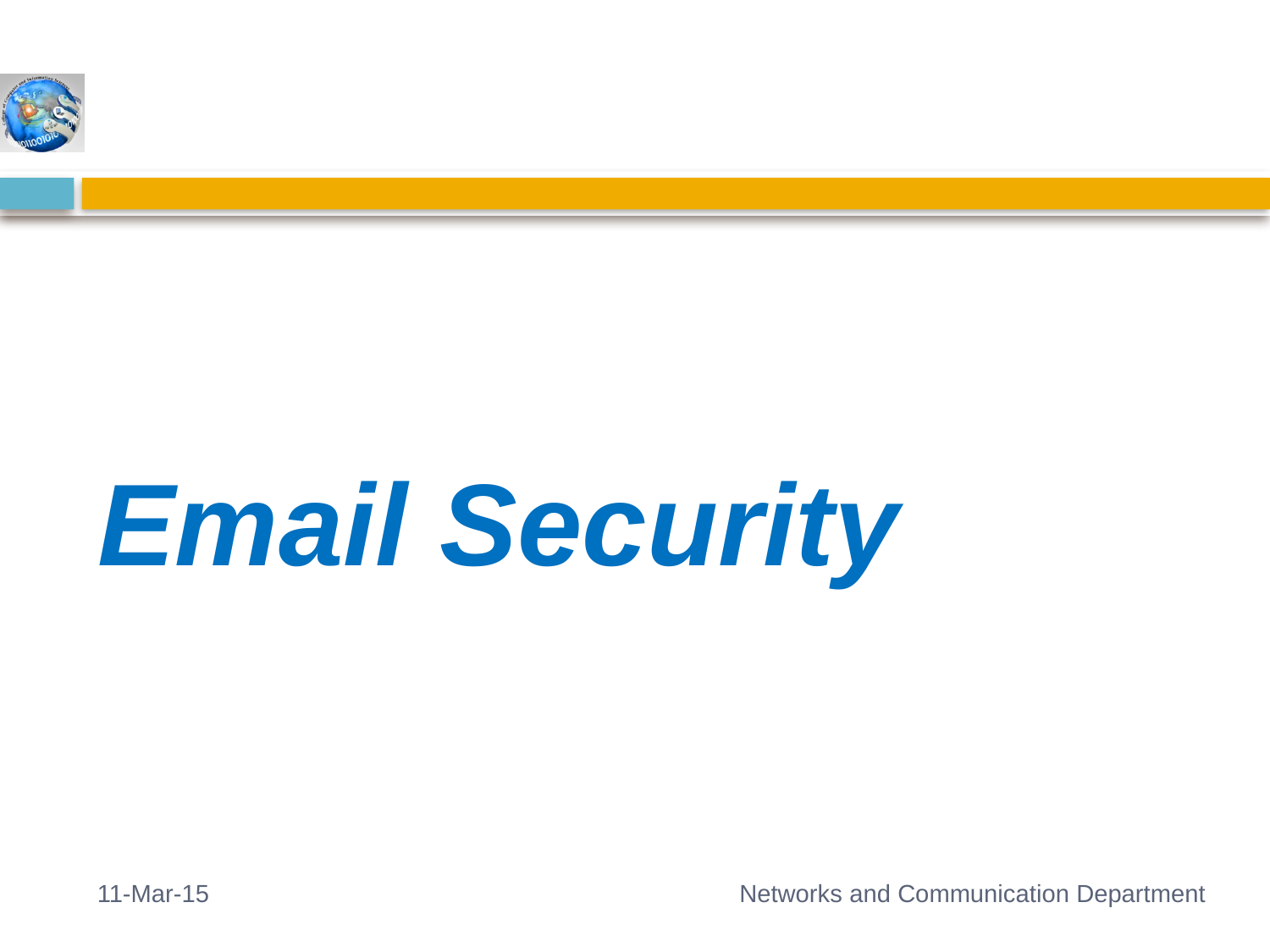

#

Email Security
11-Mar-15
Networks and Communication Department